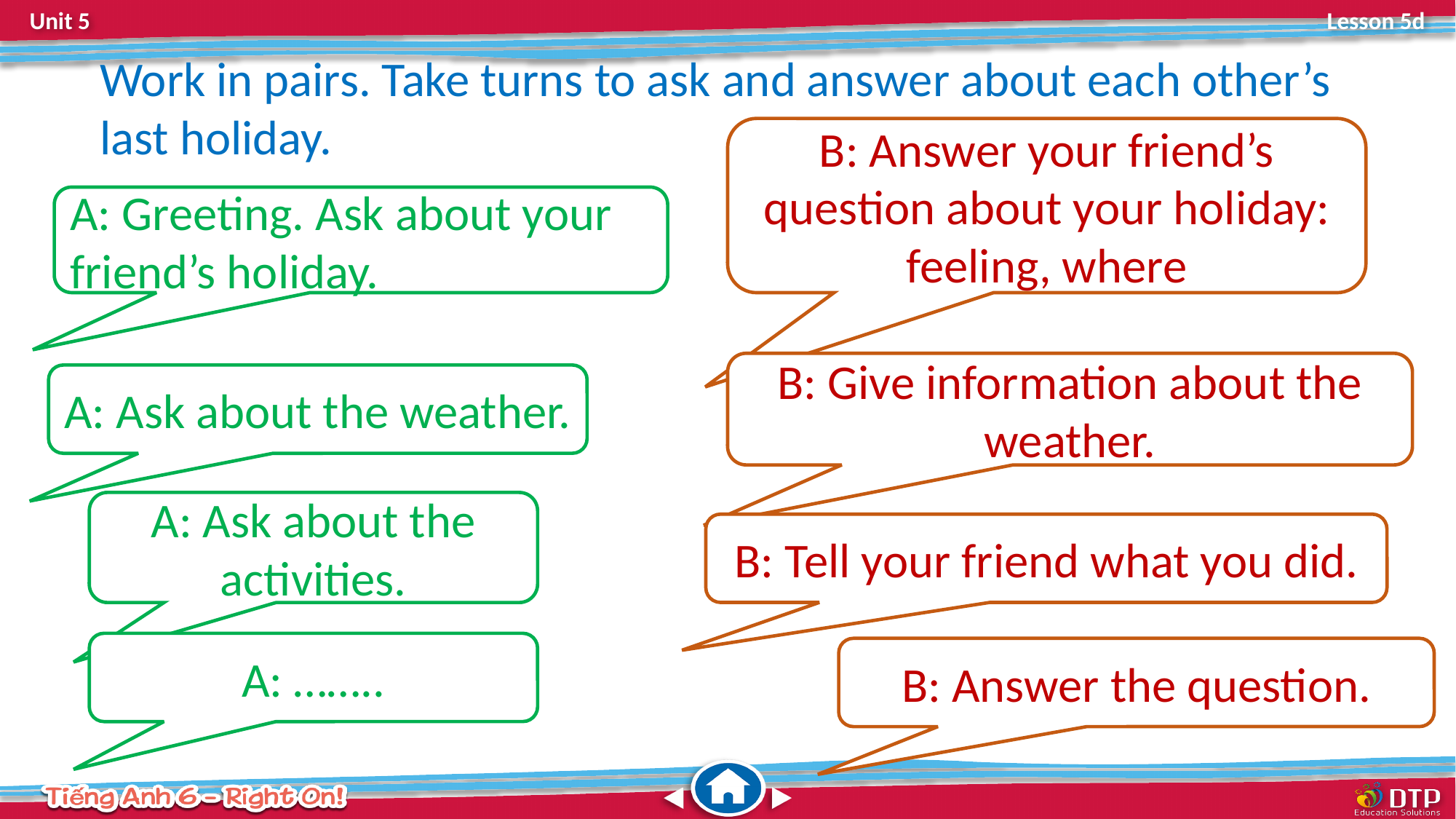

Work in pairs. Take turns to ask and answer about each other’s last holiday.
B: Answer your friend’s question about your holiday: feeling, where
A: Greeting. Ask about your friend’s holiday.
B: Give information about the weather.
A: Ask about the weather.
A: Ask about the activities.
B: Tell your friend what you did.
A: ……..
B: Answer the question.